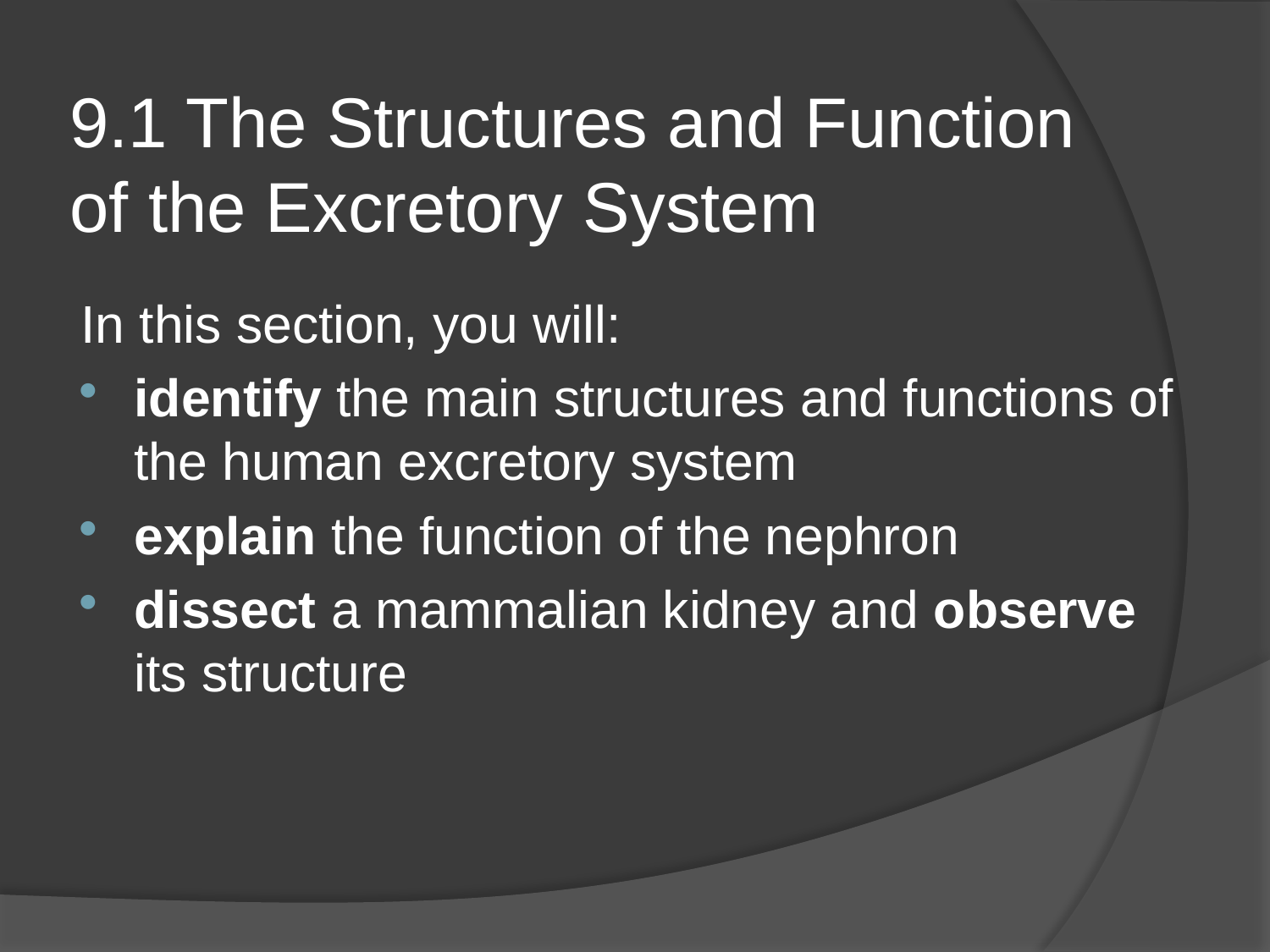

# 9.1 The Structures and Function of the Excretory System
In this section, you will:
identify the main structures and functions of the human excretory system
explain the function of the nephron
dissect a mammalian kidney and observe its structure